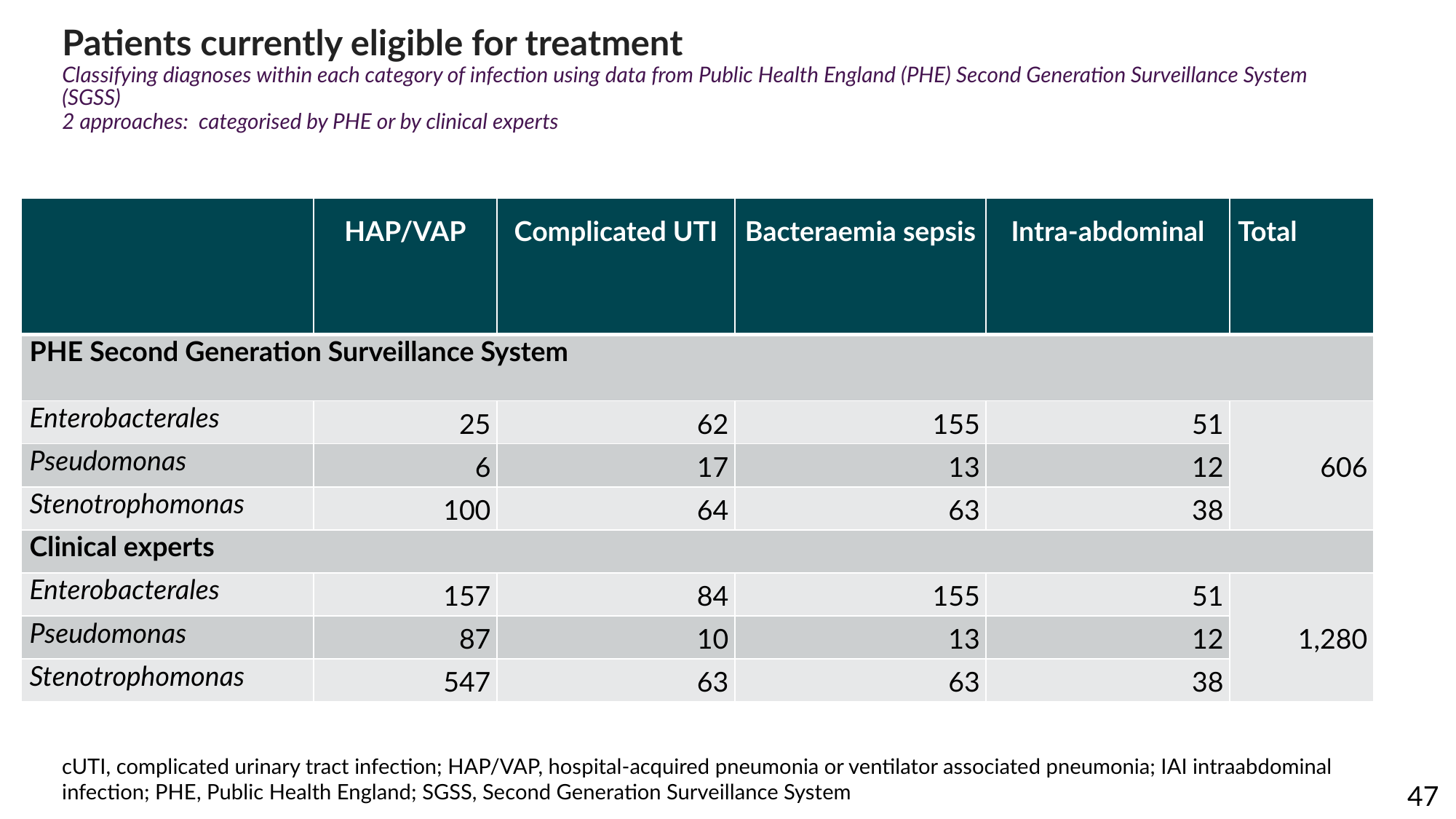

# Patients currently eligible for treatment Classifying diagnoses within each category of infection using data from Public Health England (PHE) Second Generation Surveillance System (SGSS) 2 approaches:  categorised by PHE or by clinical experts
|  | HAP/VAP | Complicated UTI | Bacteraemia sepsis | Intra-abdominal | Total |
| --- | --- | --- | --- | --- | --- |
| PHE Second Generation Surveillance System |  |  |  |  |  |
| Enterobacterales | 25 | 62 | 155 | 51 | 606 |
| Pseudomonas | 6 | 17 | 13 | 12 | 48 |
| Stenotrophomonas | 100 | 64 | 63 | 38 | 265 |
| Clinical experts |  |  |  |  |  |
| Enterobacterales | 157 | 84 | 155 | 51 | 1,280 |
| Pseudomonas | 87 | 10 | 13 | 12 | 122 |
| Stenotrophomonas | 547 | 63 | 63 | 38 | 711 |
cUTI, complicated urinary tract infection; HAP/VAP, hospital-acquired pneumonia or ventilator associated pneumonia; IAI intraabdominal infection; PHE, Public Health England; SGSS, Second Generation Surveillance System